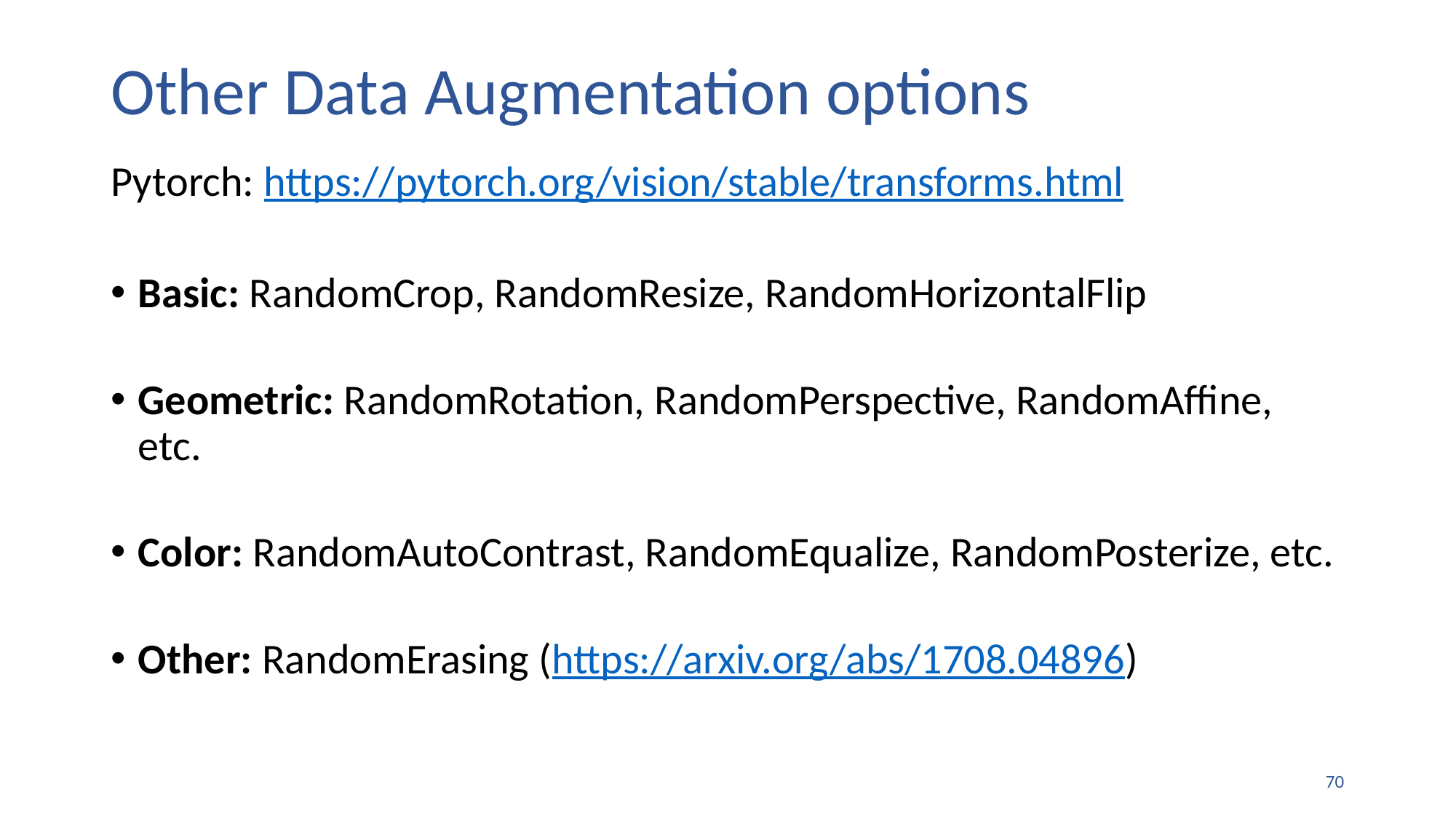

# Other Data Augmentation options
Pytorch: https://pytorch.org/vision/stable/transforms.html
Basic: RandomCrop, RandomResize, RandomHorizontalFlip
Geometric: RandomRotation, RandomPerspective, RandomAffine, etc.
Color: RandomAutoContrast, RandomEqualize, RandomPosterize, etc.
Other: RandomErasing (https://arxiv.org/abs/1708.04896)
70